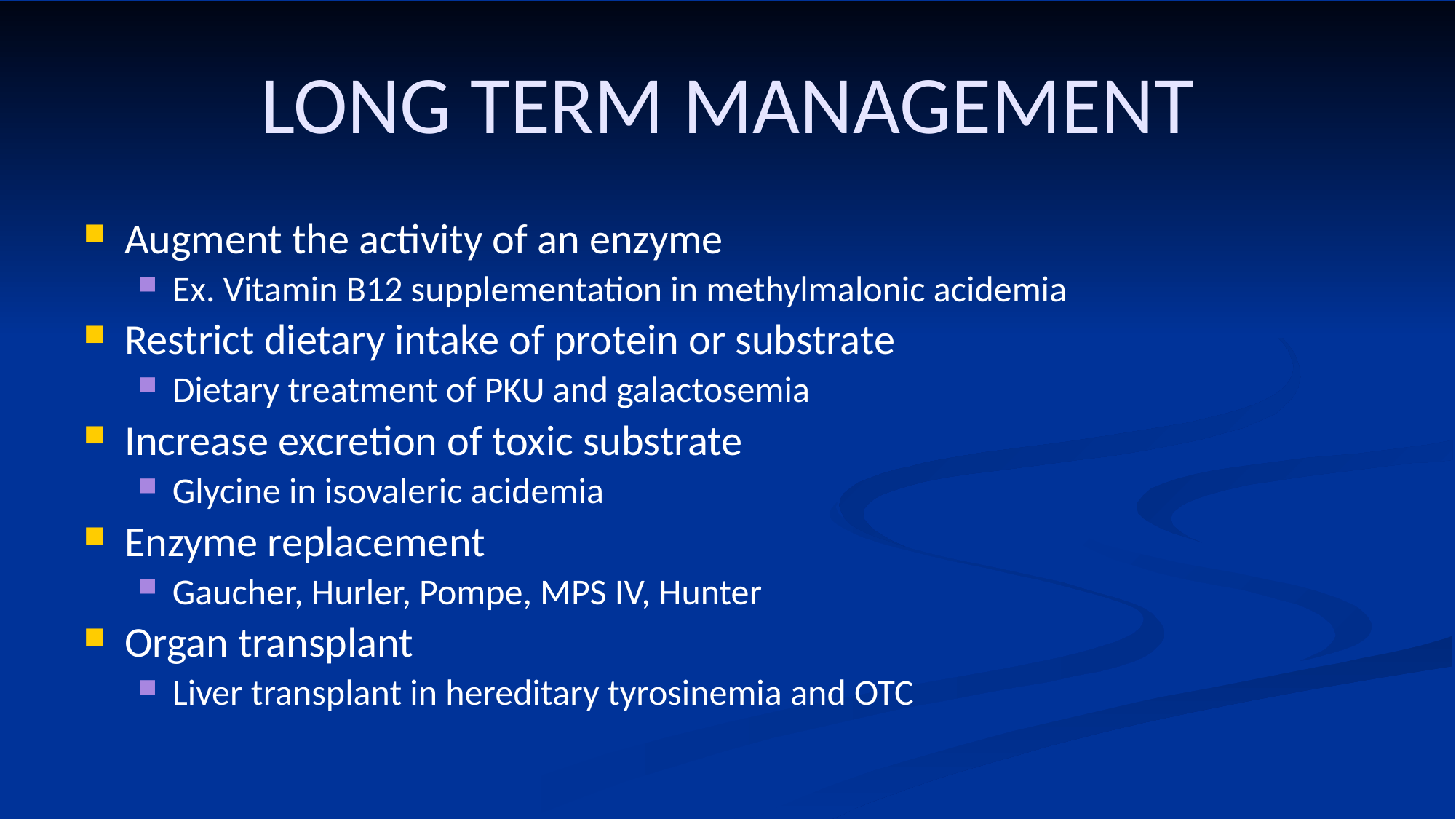

# LONG TERM MANAGEMENT
Augment the activity of an enzyme
Ex. Vitamin B12 supplementation in methylmalonic acidemia
Restrict dietary intake of protein or substrate
Dietary treatment of PKU and galactosemia
Increase excretion of toxic substrate
Glycine in isovaleric acidemia
Enzyme replacement
Gaucher, Hurler, Pompe, MPS IV, Hunter
Organ transplant
Liver transplant in hereditary tyrosinemia and OTC